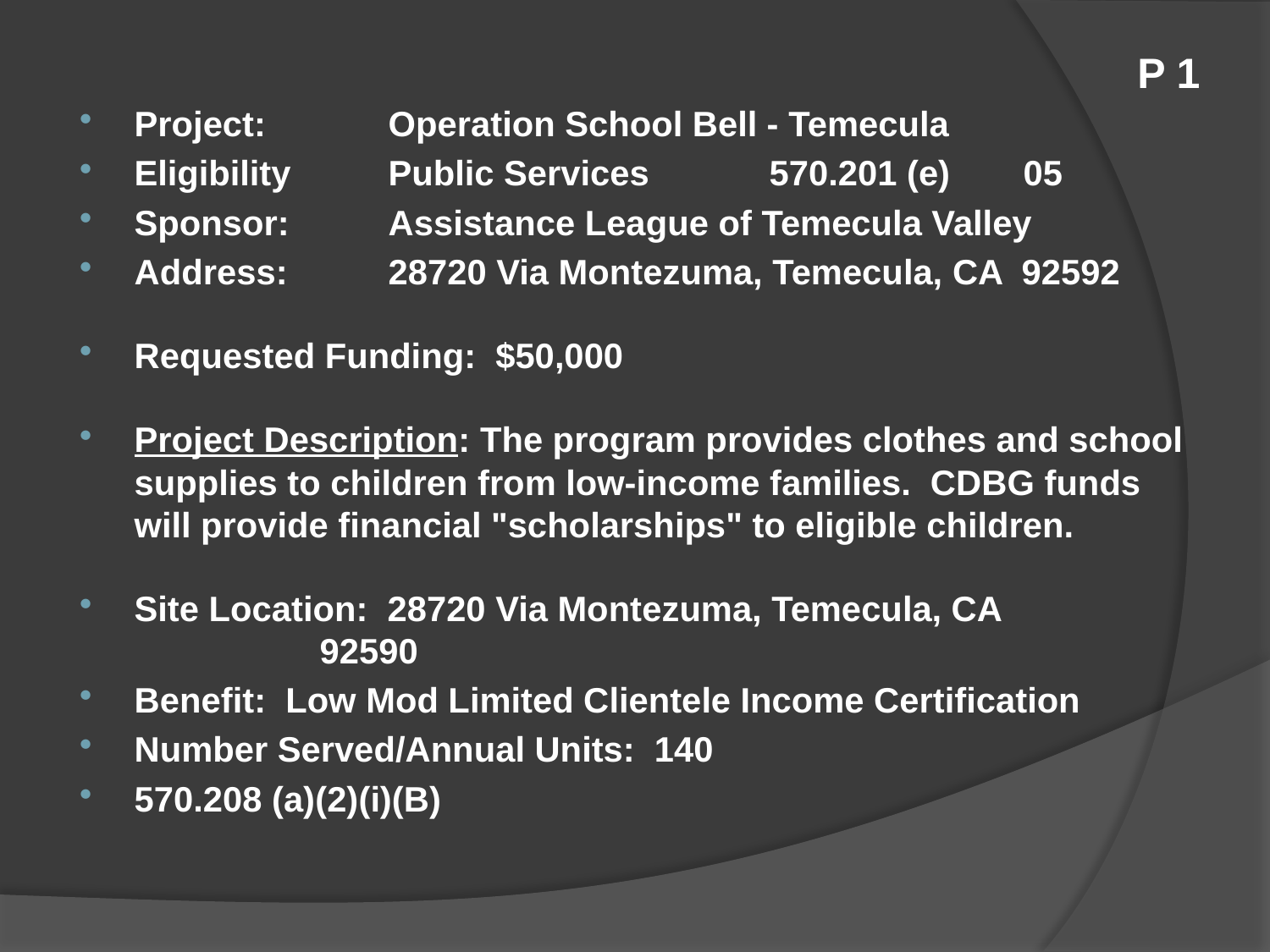

# P 1
Project:	Operation School Bell - Temecula
Eligibility	Public Services	570.201 (e)	05
Sponsor:	Assistance League of Temecula Valley
Address:	28720 Via Montezuma, Temecula, CA  92592

Requested Funding:  $50,000

Project Description: The program provides clothes and school supplies to children from low-income families.  CDBG funds will provide financial "scholarships" to eligible children.

Site Location:  28720 Via Montezuma, Temecula, CA 			      92590
Benefit:  Low Mod Limited Clientele Income Certification
Number Served/Annual Units:  140
570.208 (a)(2)(i)(B)